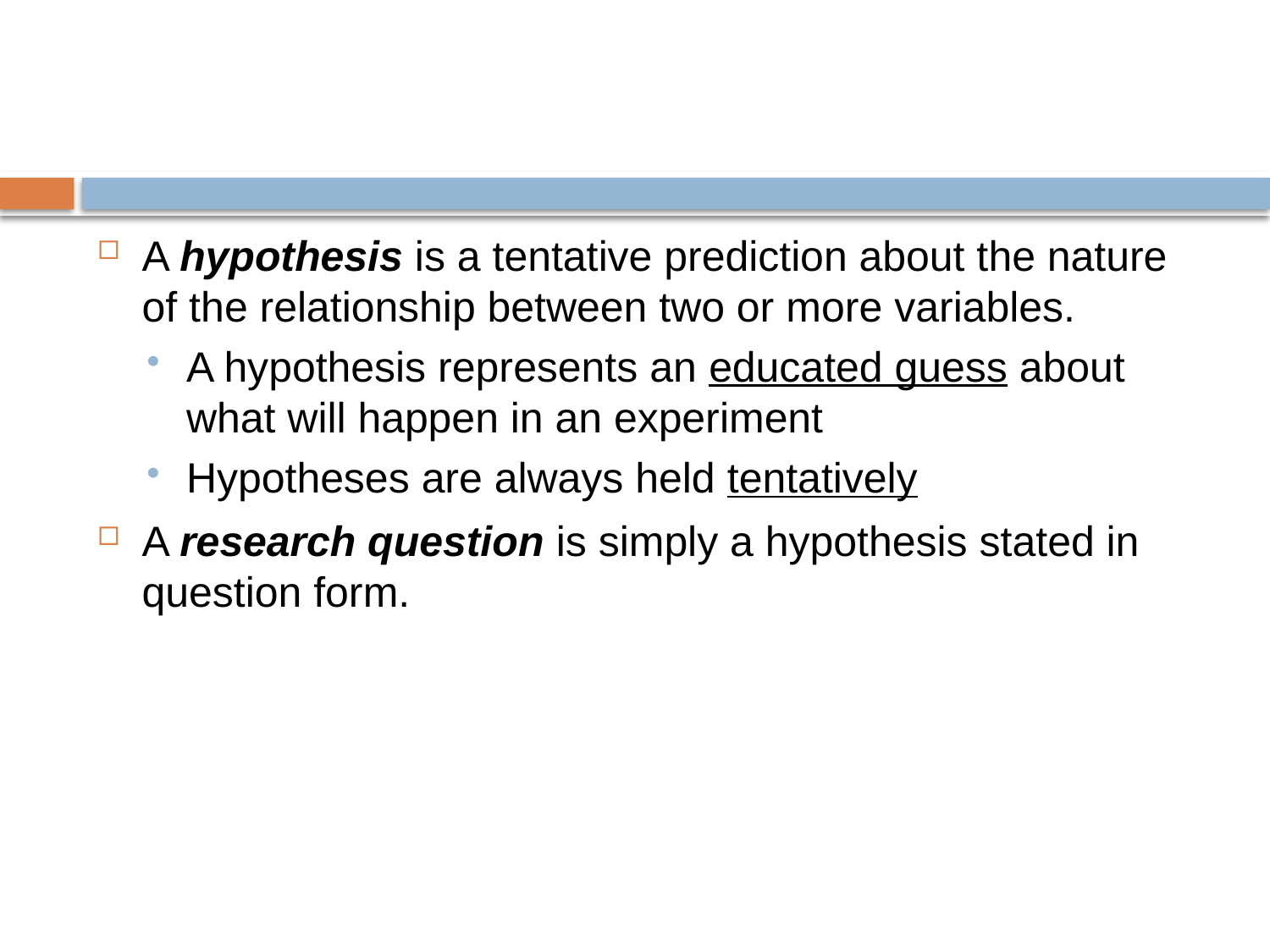

#
A hypothesis is a tentative prediction about the nature of the relationship between two or more variables.
A hypothesis represents an educated guess about what will happen in an experiment
Hypotheses are always held tentatively
A research question is simply a hypothesis stated in question form.